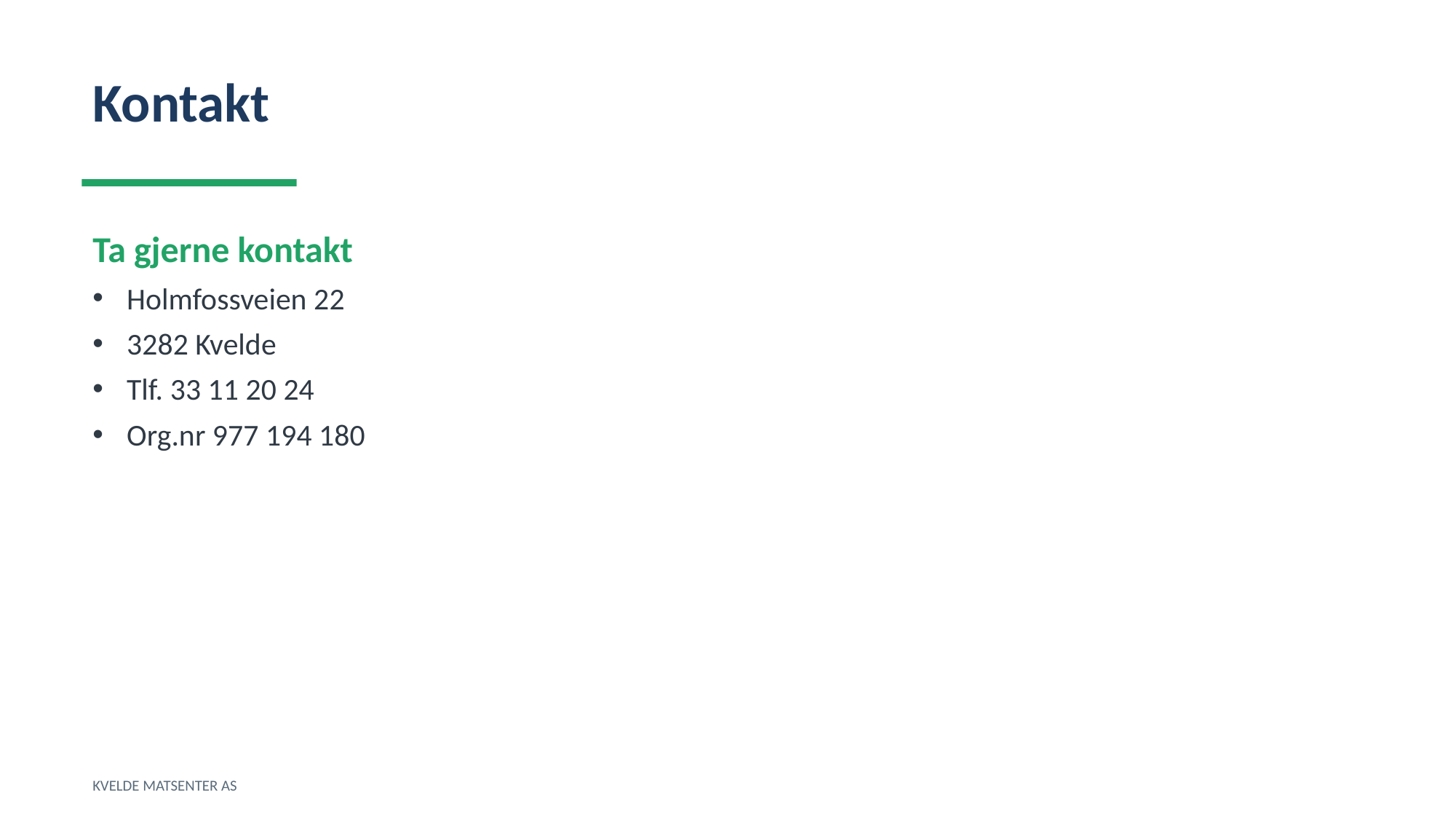

Kontakt

Ta gjerne kontakt
Holmfossveien 22
3282 Kvelde
Tlf. 33 11 20 24
Org.nr 977 194 180
KVELDE MATSENTER AS